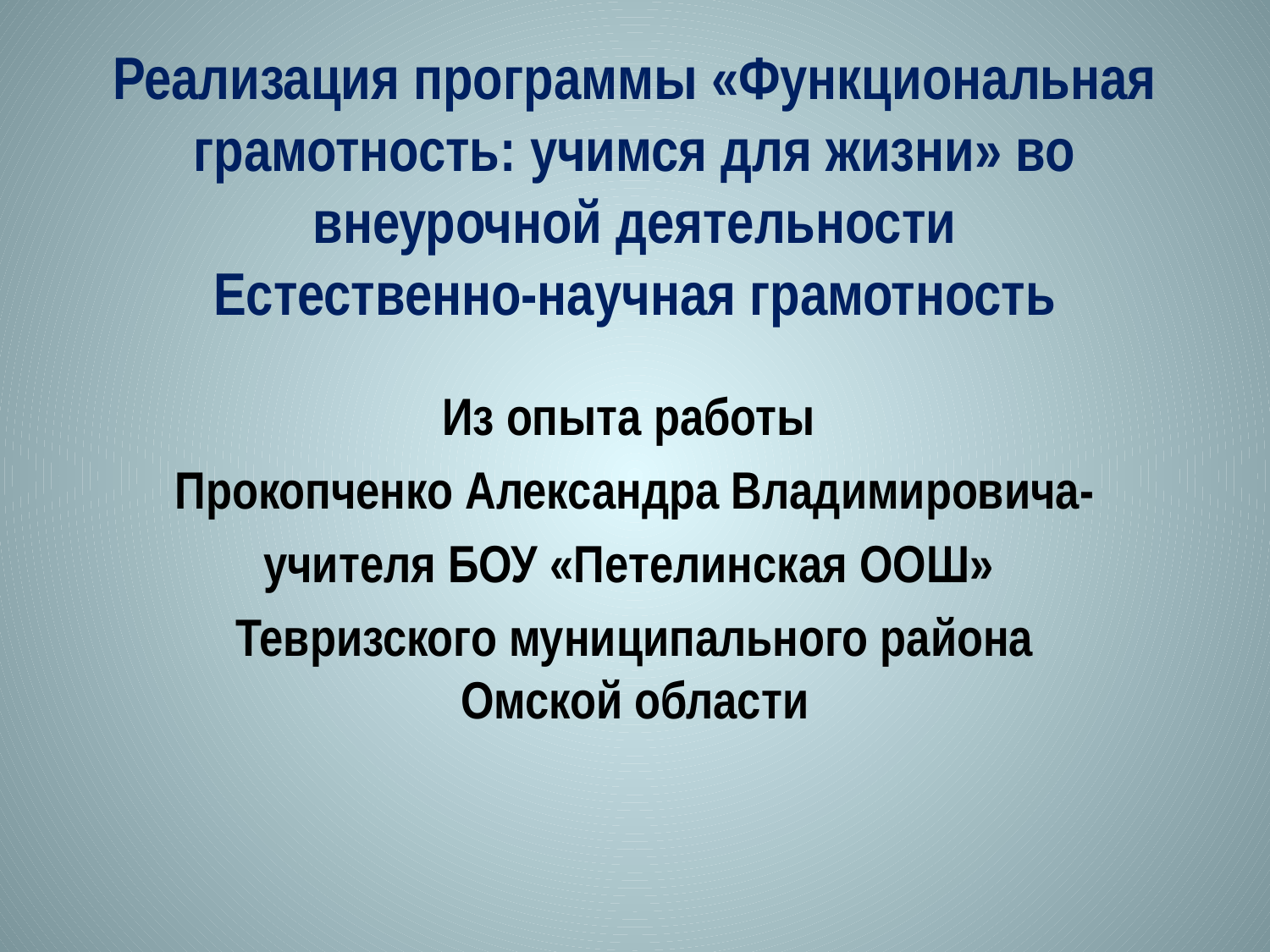

# Реализация программы «Функциональная грамотность: учимся для жизни» во внеурочной деятельности Естественно-научная грамотность
Из опыта работы
Прокопченко Александра Владимировича-
учителя БОУ «Петелинская ООШ»
Тевризского муниципального района Омской области